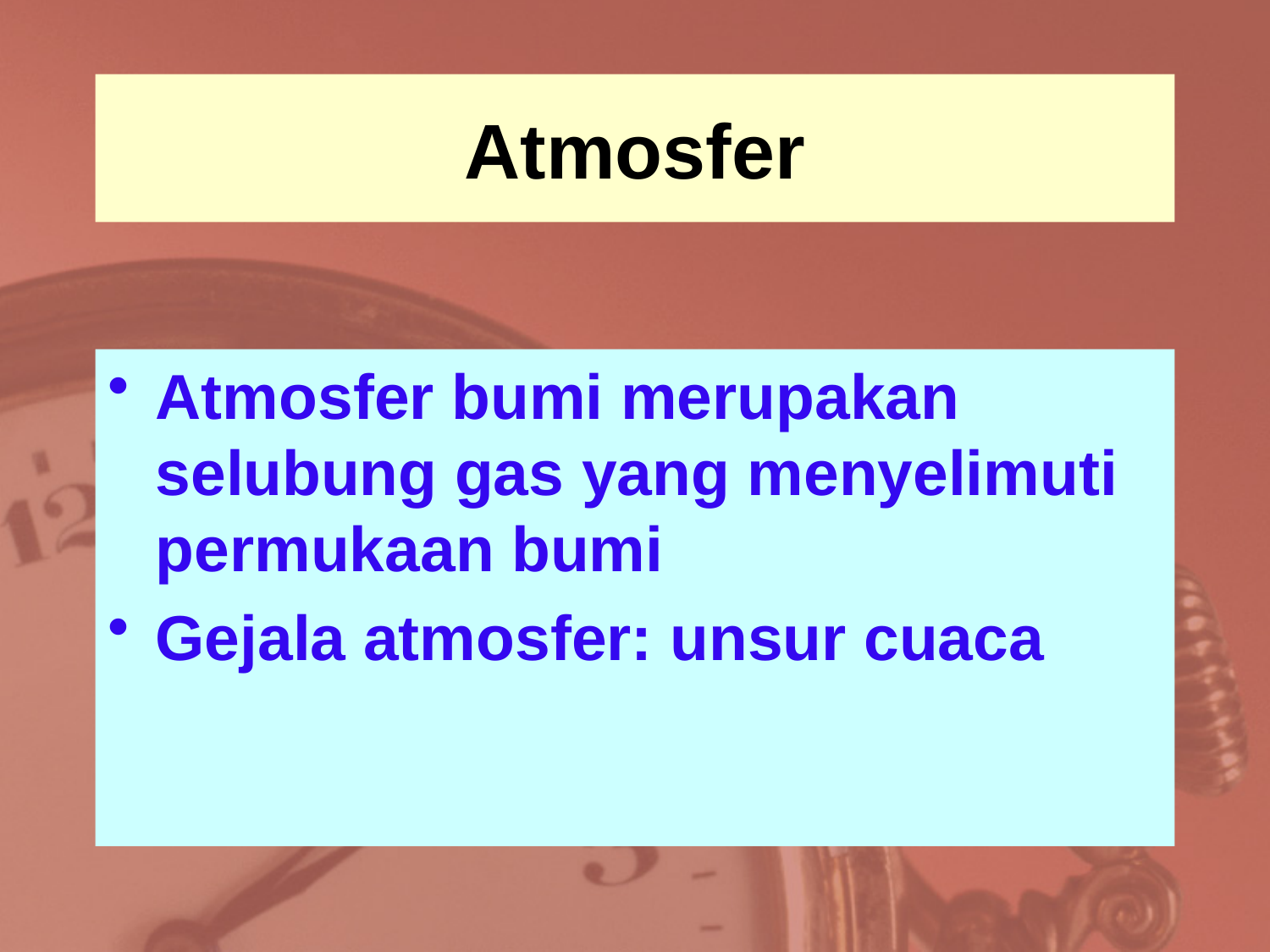

# Atmosfer
Atmosfer bumi merupakan selubung gas yang menyelimuti permukaan bumi
Gejala atmosfer: unsur cuaca